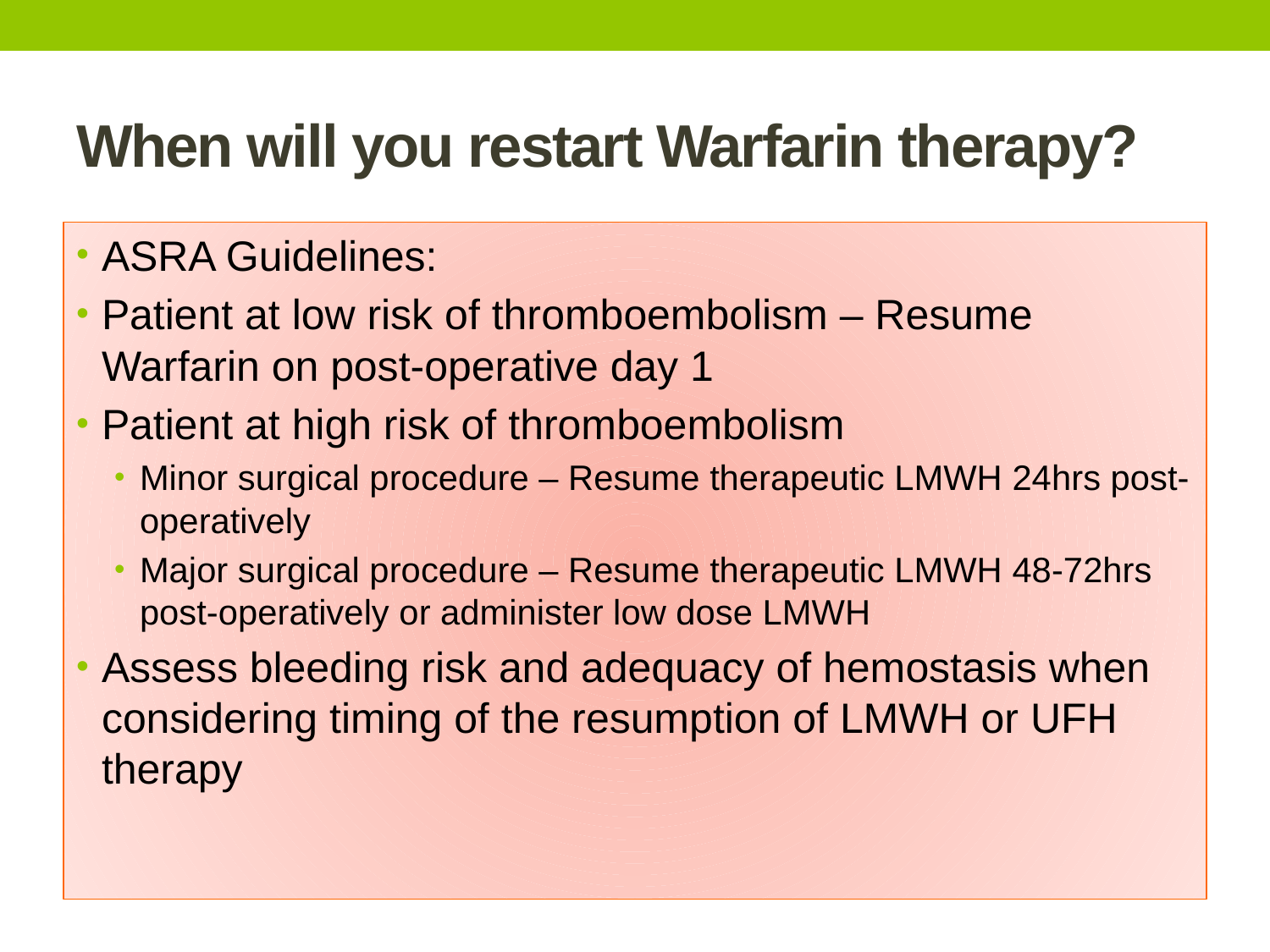

# When will you restart Warfarin therapy?
ASRA Guidelines:
Patient at low risk of thromboembolism – Resume Warfarin on post-operative day 1
Patient at high risk of thromboembolism
Minor surgical procedure – Resume therapeutic LMWH 24hrs post-operatively
Major surgical procedure – Resume therapeutic LMWH 48-72hrs post-operatively or administer low dose LMWH
Assess bleeding risk and adequacy of hemostasis when considering timing of the resumption of LMWH or UFH therapy